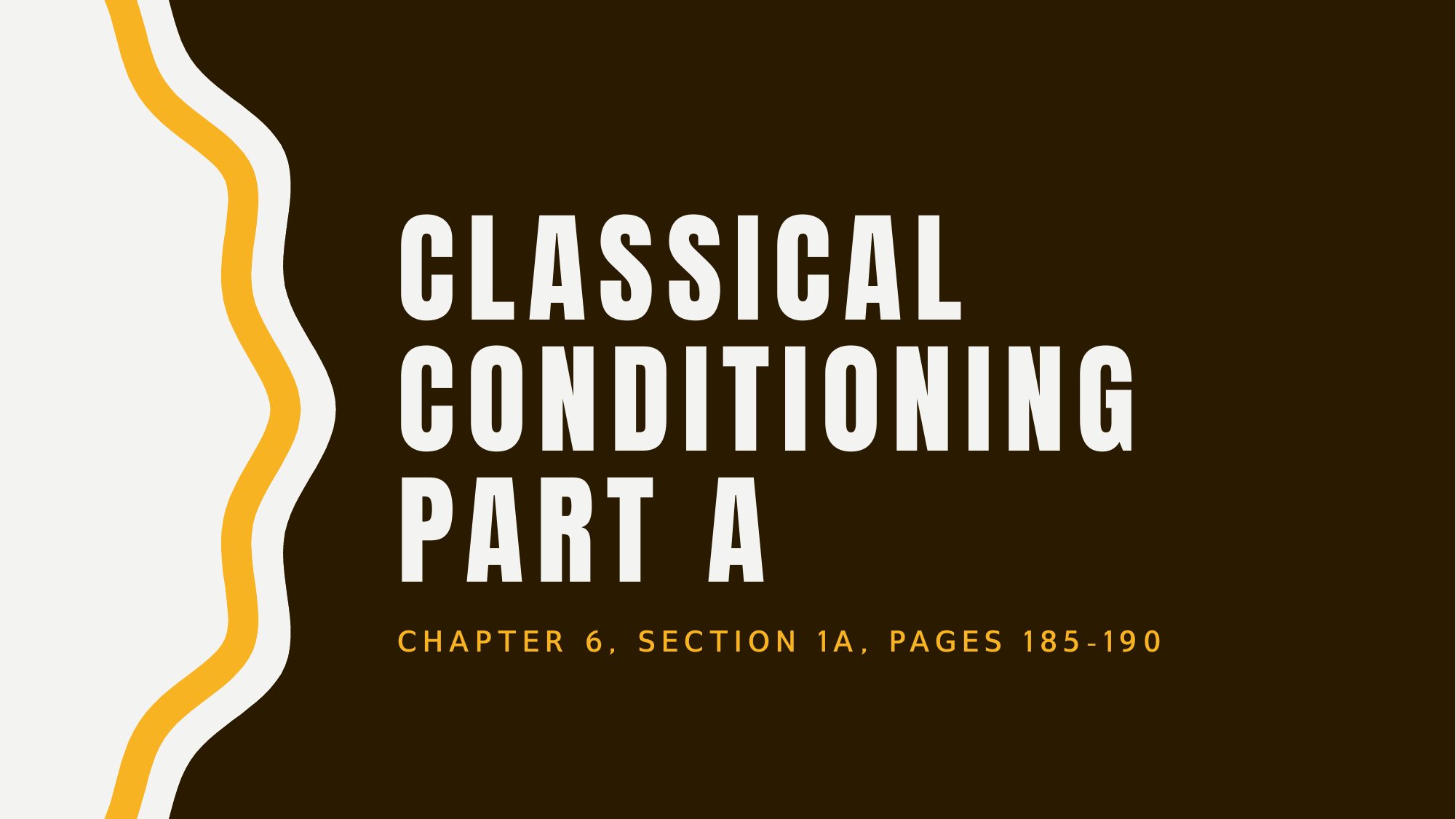

# Classical conditioning part a
Chapter 6, Section 1A, pages 185-190